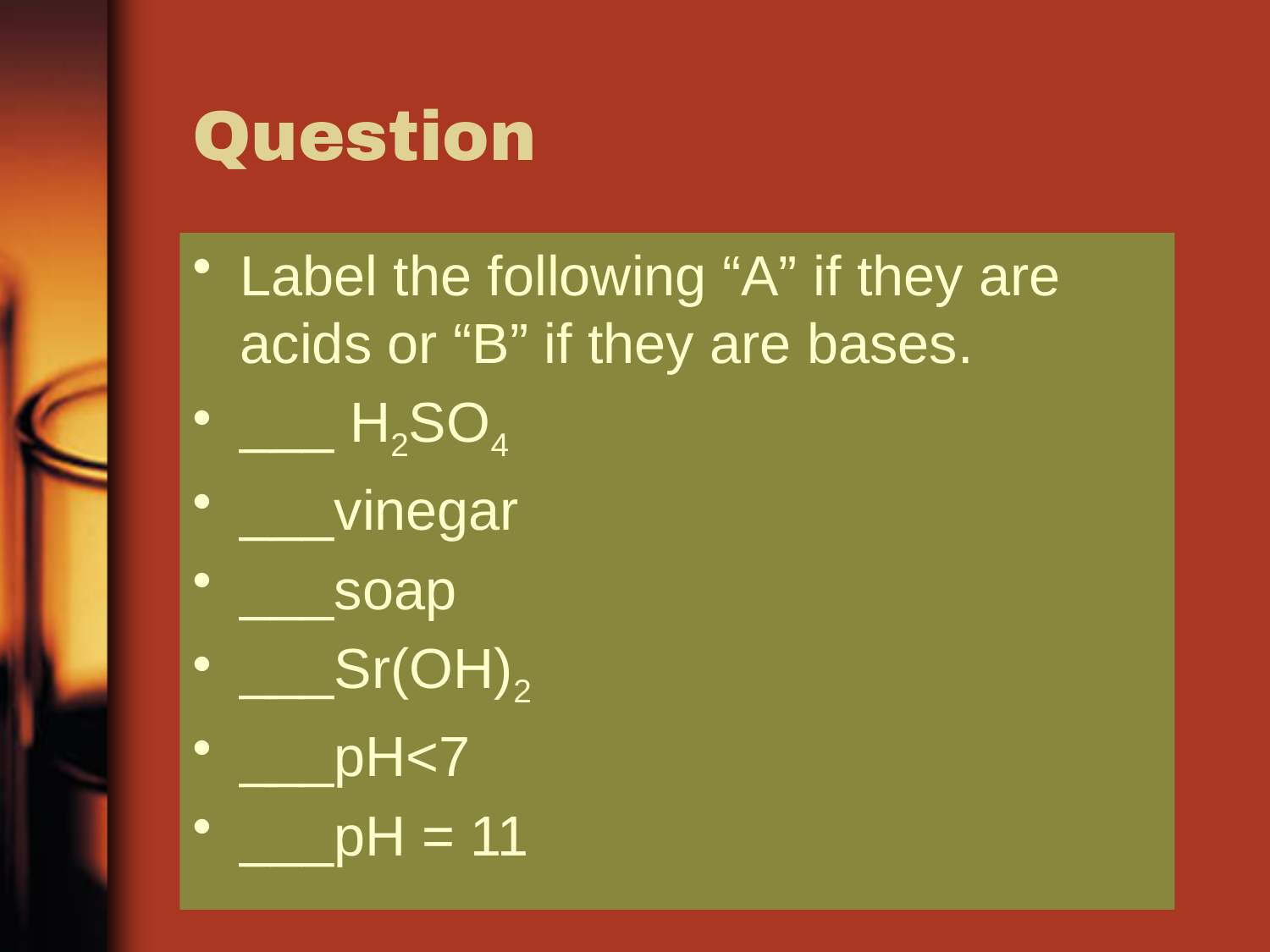

# Question
Label the following “A” if they are acids or “B” if they are bases.
___ H2SO4
___vinegar
___soap
___Sr(OH)2
___pH<7
___pH = 11